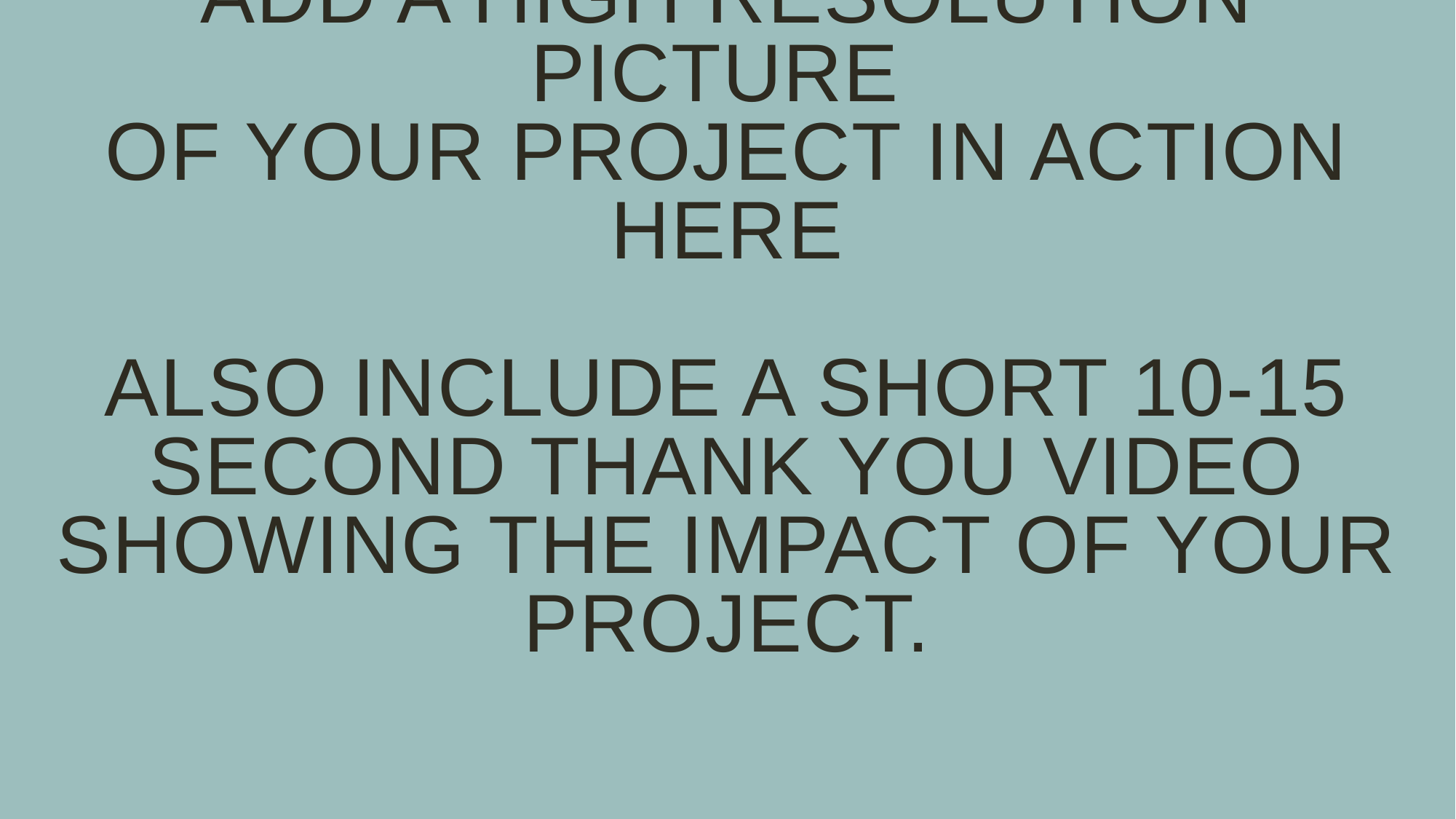

# Add a High resolution Picture of Your project in action here also include a short 10-15 second thank you video showing the impact of your project.